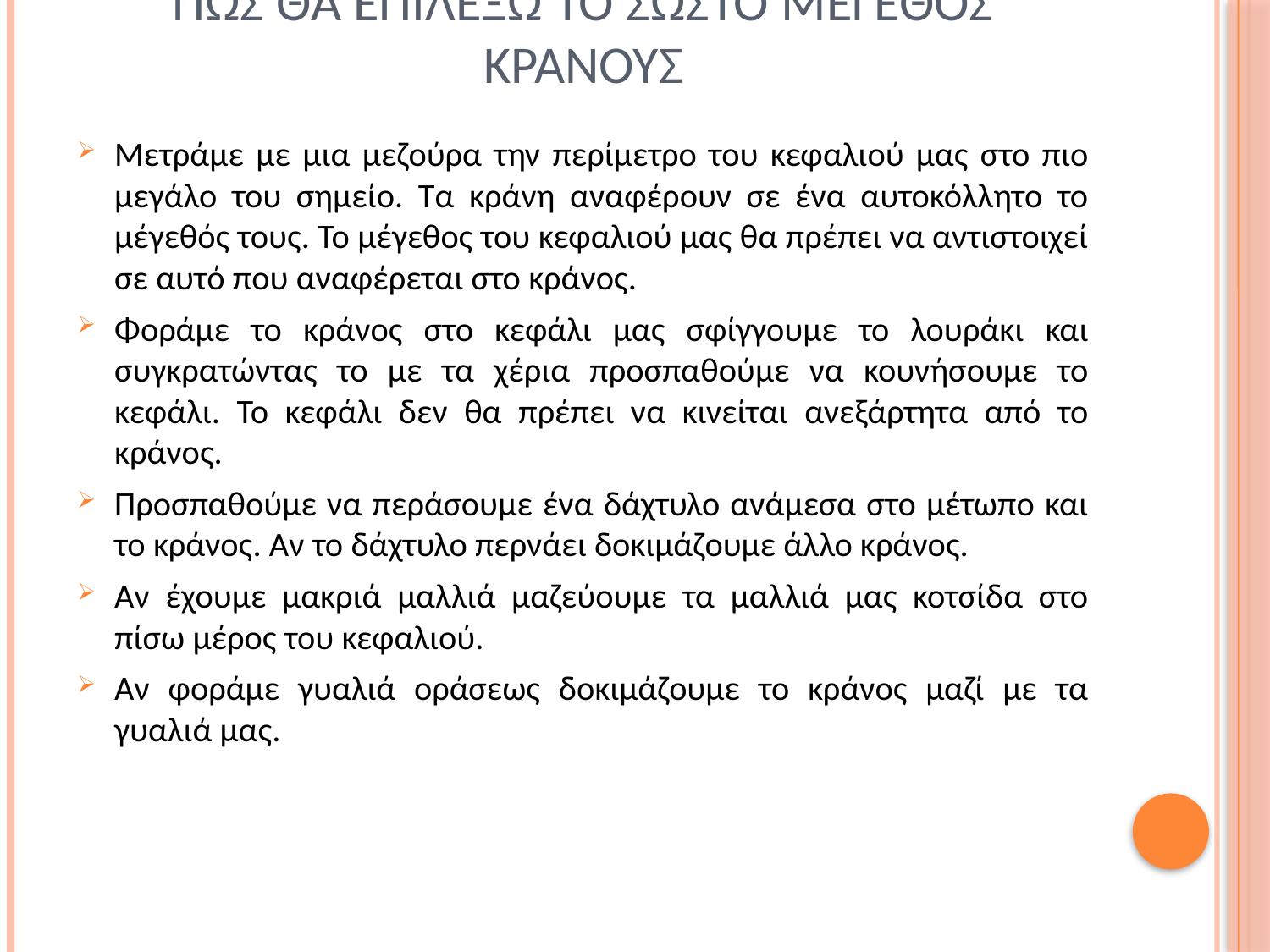

# Πωσ θα επιλεξω το σωστο μεγεθοσ κρανουσ
Μετράμε με μια μεζούρα την περίμετρο του κεφαλιού μας στο πιο μεγάλο του σημείο. Τα κράνη αναφέρουν σε ένα αυτοκόλλητο το μέγεθός τους. Το μέγεθος του κεφαλιού μας θα πρέπει να αντιστοιχεί σε αυτό που αναφέρεται στο κράνος.
Φοράμε το κράνος στο κεφάλι μας σφίγγουμε το λουράκι και συγκρατώντας το με τα χέρια προσπαθούμε να κουνήσουμε το κεφάλι. Το κεφάλι δεν θα πρέπει να κινείται ανεξάρτητα από το κράνος.
Προσπαθούμε να περάσουμε ένα δάχτυλο ανάμεσα στο μέτωπο και το κράνος. Αν το δάχτυλο περνάει δοκιμάζουμε άλλο κράνος.
Αν έχουμε μακριά μαλλιά μαζεύουμε τα μαλλιά μας κοτσίδα στο πίσω μέρος του κεφαλιού.
Αν φοράμε γυαλιά οράσεως δοκιμάζουμε το κράνος μαζί με τα γυαλιά μας.